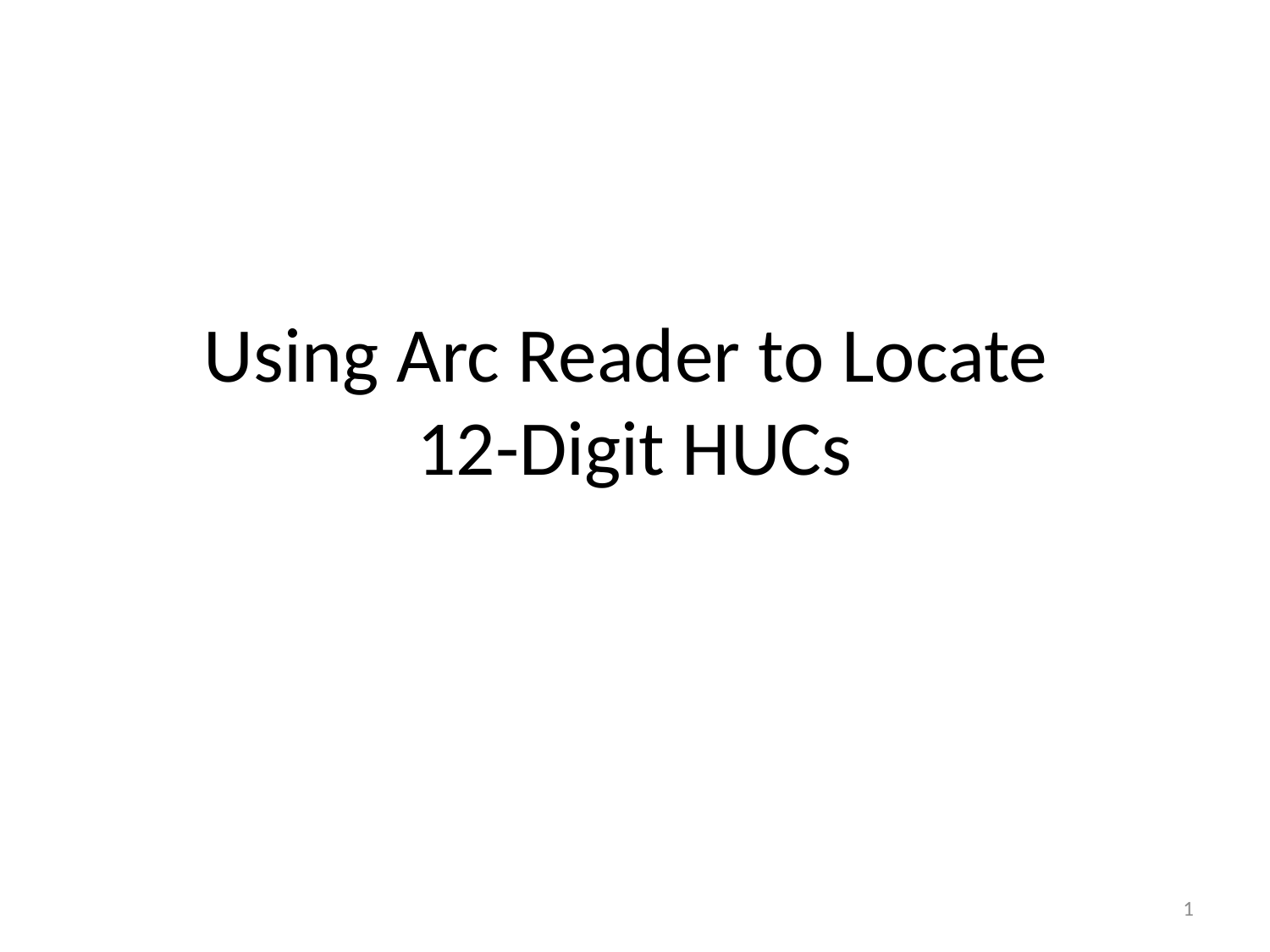

# Using Arc Reader to Locate 12-Digit HUCs
1